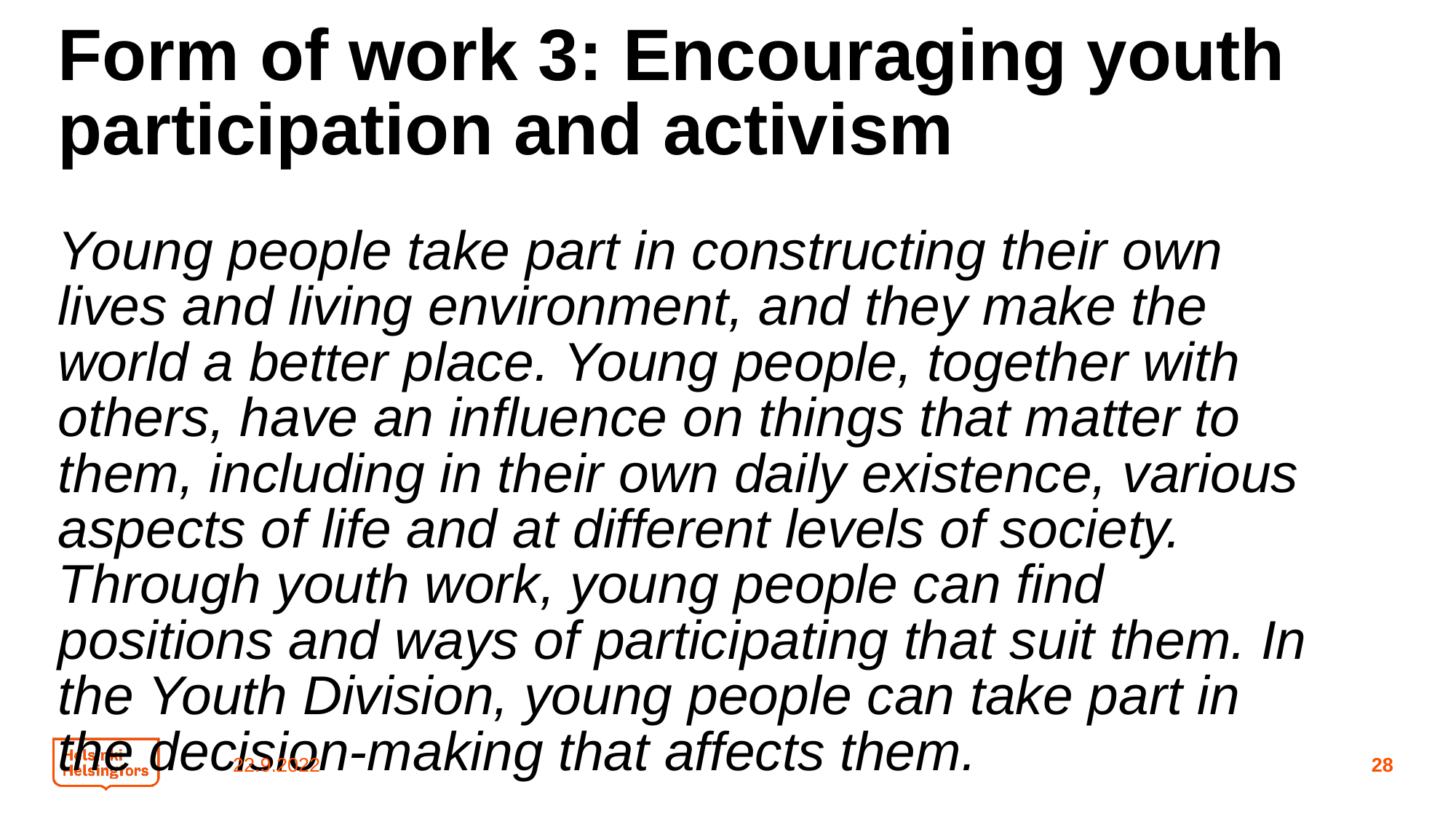

# Form of work 3: Encouraging youth participation and activism Young people take part in constructing their own lives and living environment, and they make the world a better place. Young people, together with others, have an influence on things that matter to them, including in their own daily existence, various aspects of life and at different levels of society. Through youth work, young people can find positions and ways of participating that suit them. In the Youth Division, young people can take part in the decision-making that affects them.
22.9.2022

28